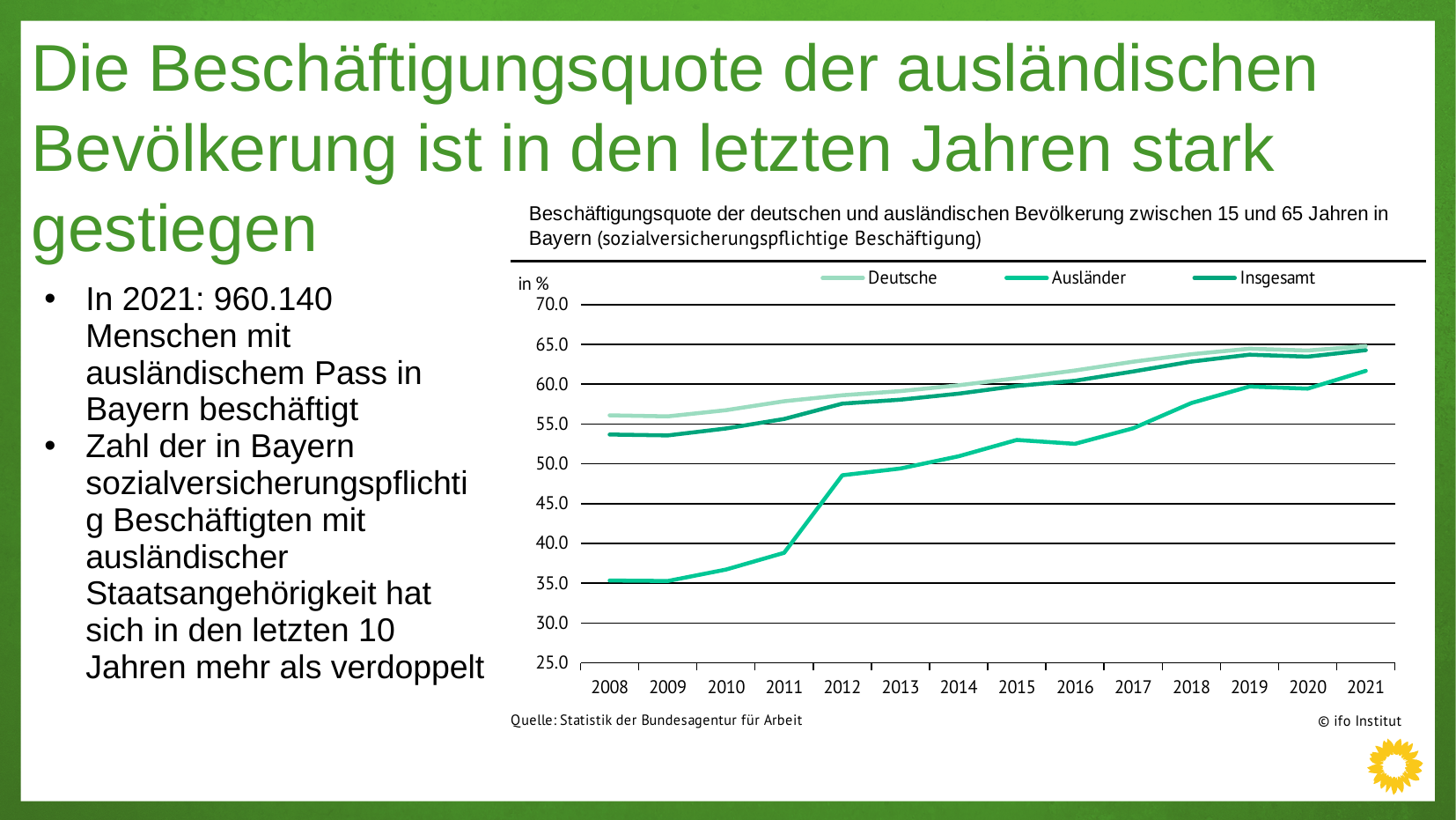

Die Beschäftigungsquote der ausländischen Bevölkerung ist in den letzten Jahren stark gestiegen

### Chart

| Category | Deutsche | Ausländer | Insgesamt |
|---|---|---|---|
| 2008 | 56.09619642612429 | 35.33525549310433 | 53.68060581935079 |
| 2009 | 55.95464190447047 | 35.28037942223207 | 53.56699841095454 |
| 2010 | 56.742735284097925 | 36.71153233513858 | 54.441115900411994 |
| 2011 | 57.865537798870626 | 38.818680309910526 | 55.62997864950068 |
| 2012 | 58.612288343926856 | 48.568532129115496 | 57.56139394952445 |
| 2013 | 59.13717993084078 | 49.41197825130671 | 58.05870304588392 |
| 2014 | 59.8704066435437 | 50.947303505742255 | 58.81326959288341 |
| 2015 | 60.763422000461276 | 53.00173612722935 | 59.77981316116184 |
| 2016 | 61.72738683456137 | 52.511801520154535 | 60.438879103631585 |
| 2017 | 62.82632155674654 | 54.465773199811906 | 61.597882107906756 |
| 2018 | 63.77189011277365 | 57.633717346197756 | 62.837781247483505 |
| 2019 | 64.46607083416636 | 59.710473082249834 | 63.713710167011136 |
| 2020 | 64.2359616926288 | 59.44448631054908 | 63.459968071274595 |
| 2021 | 64.7917793884321 | 61.681049368067896 | 64.28417896069803 |
In 2021: 960.140 Menschen mit ausländischem Pass in Bayern beschäftigt
Zahl der in Bayern sozialversicherungspflichtig Beschäftigten mit ausländischer Staatsangehörigkeit hat sich in den letzten 10 Jahren mehr als verdoppelt